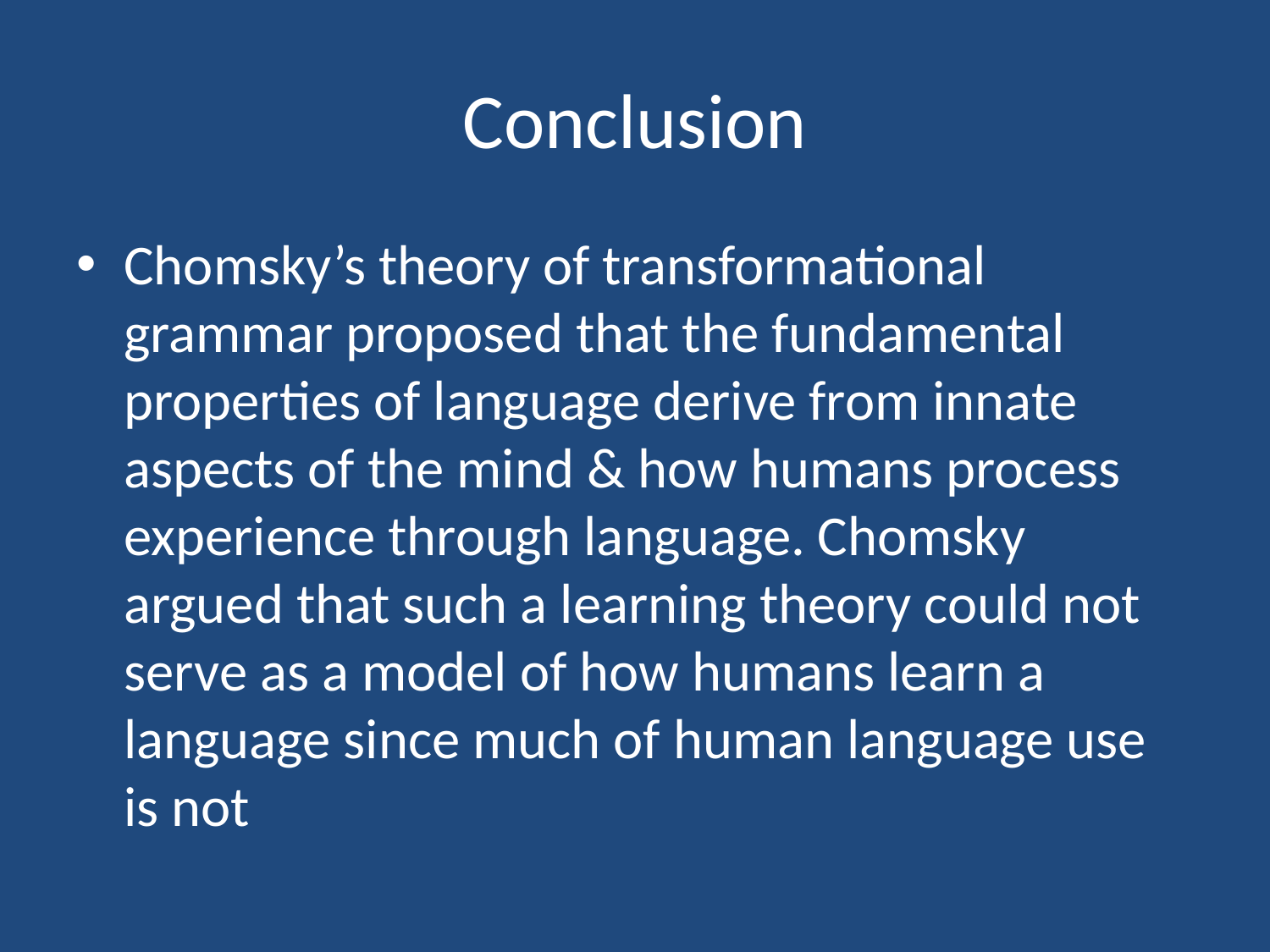

# Conclusion
Chomsky’s theory of transformational grammar proposed that the fundamental properties of language derive from innate aspects of the mind & how humans process experience through language. Chomsky argued that such a learning theory could not serve as a model of how humans learn a language since much of human language use is not